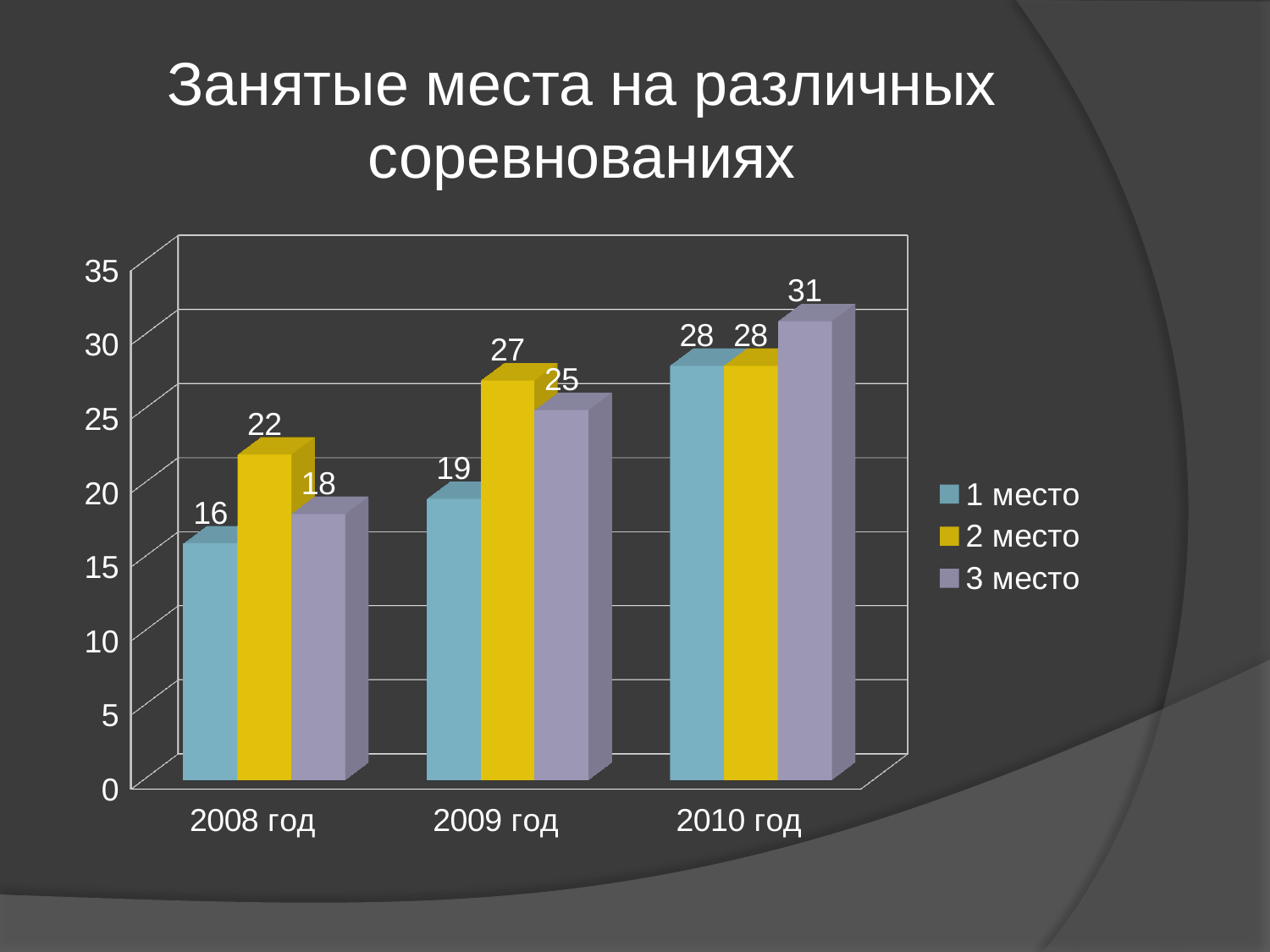

# Занятые места на различных соревнованиях

[unsupported chart]